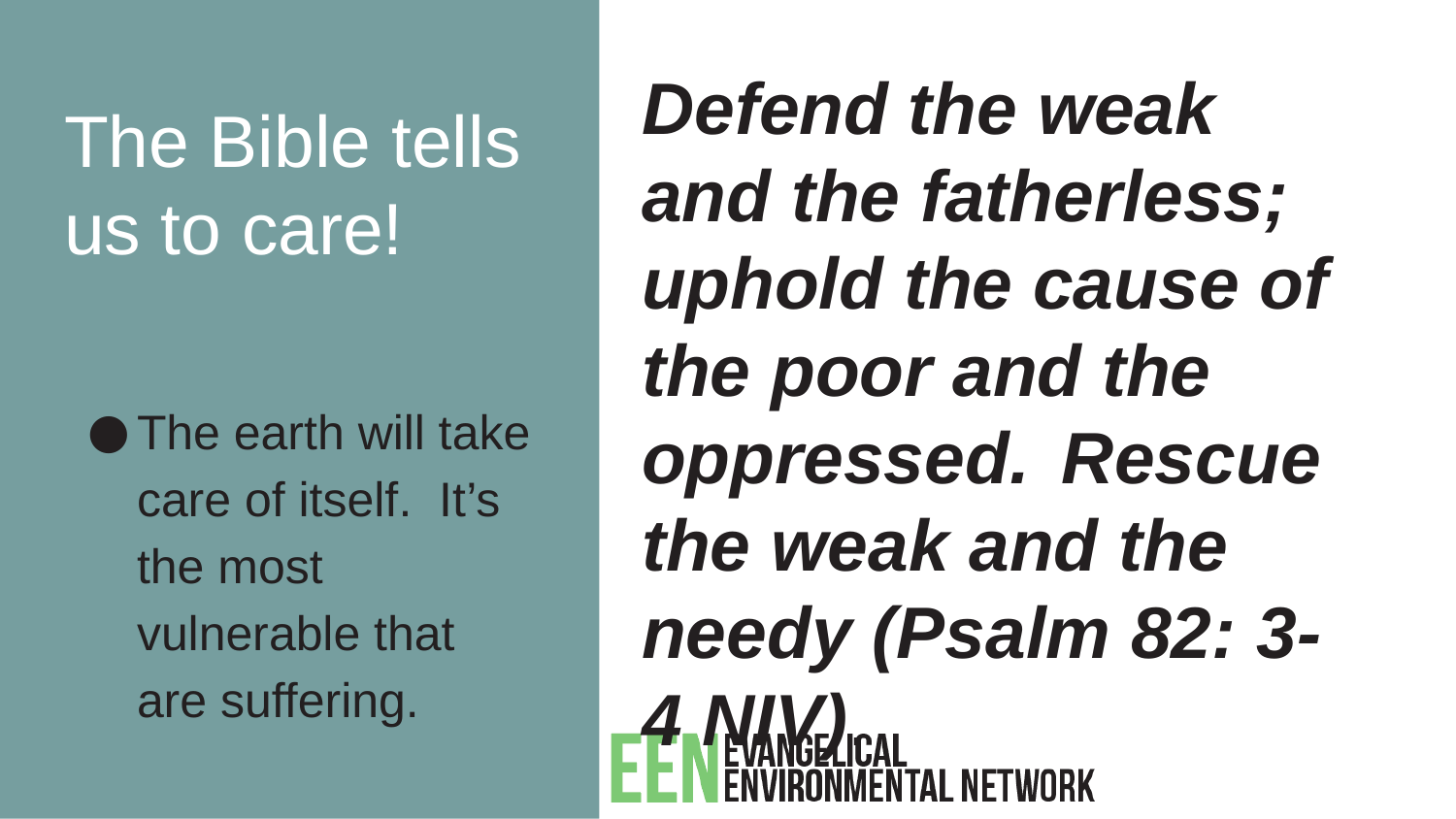

Defend the weak and the fatherless; uphold the cause of the poor and the oppressed.  Rescue the weak and the needy (Psalm 82: 3-4 NIV).
# The Bible tells us to care!
The earth will take care of itself.  It’s the most vulnerable that are suffering.